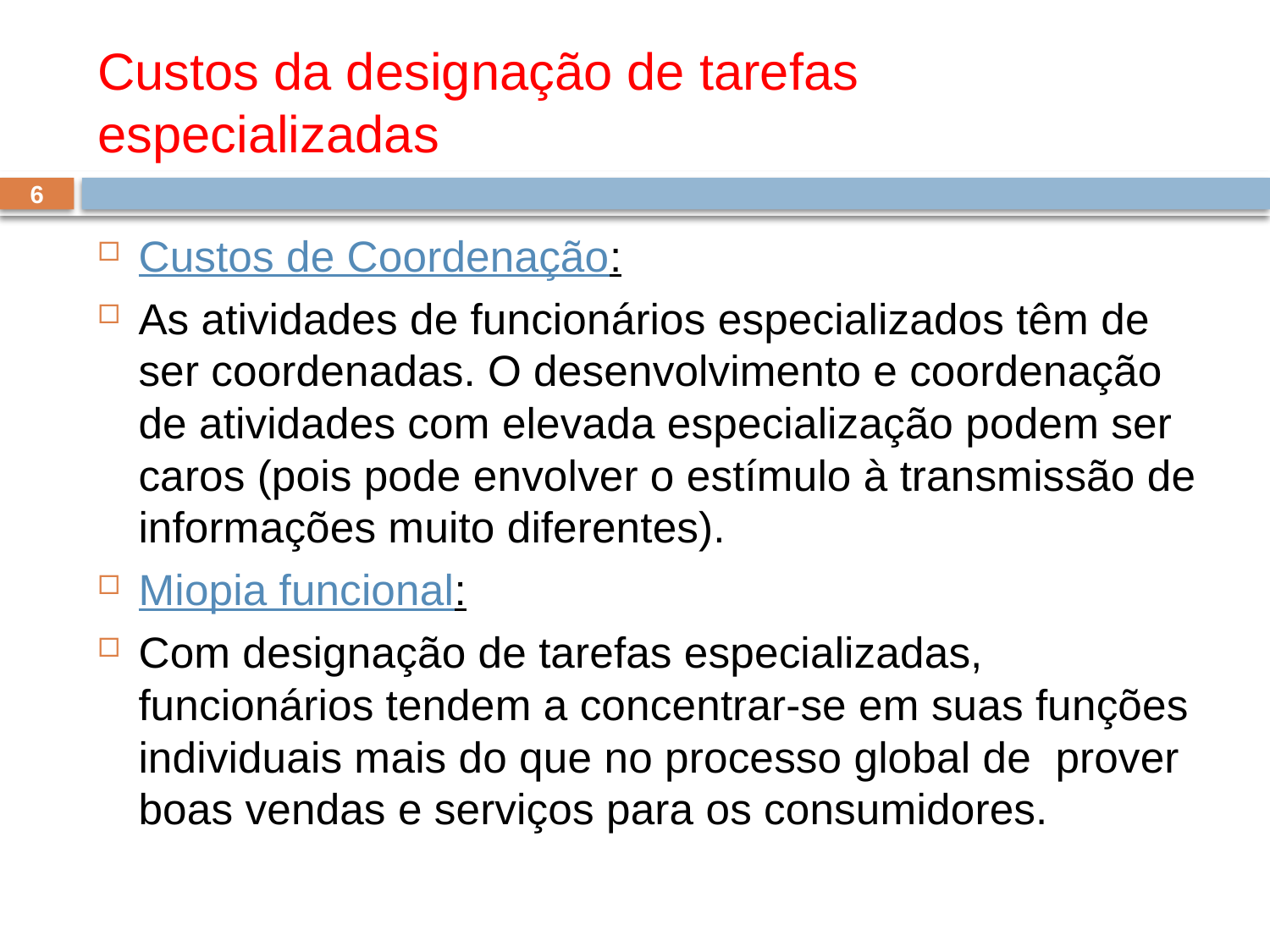

# Custos da designação de tarefas especializadas
6
Custos de Coordenação:
As atividades de funcionários especializados têm de ser coordenadas. O desenvolvimento e coordenação de atividades com elevada especialização podem ser caros (pois pode envolver o estímulo à transmissão de informações muito diferentes).
Miopia funcional:
Com designação de tarefas especializadas, funcionários tendem a concentrar-se em suas funções individuais mais do que no processo global de  prover boas vendas e serviços para os consumidores.